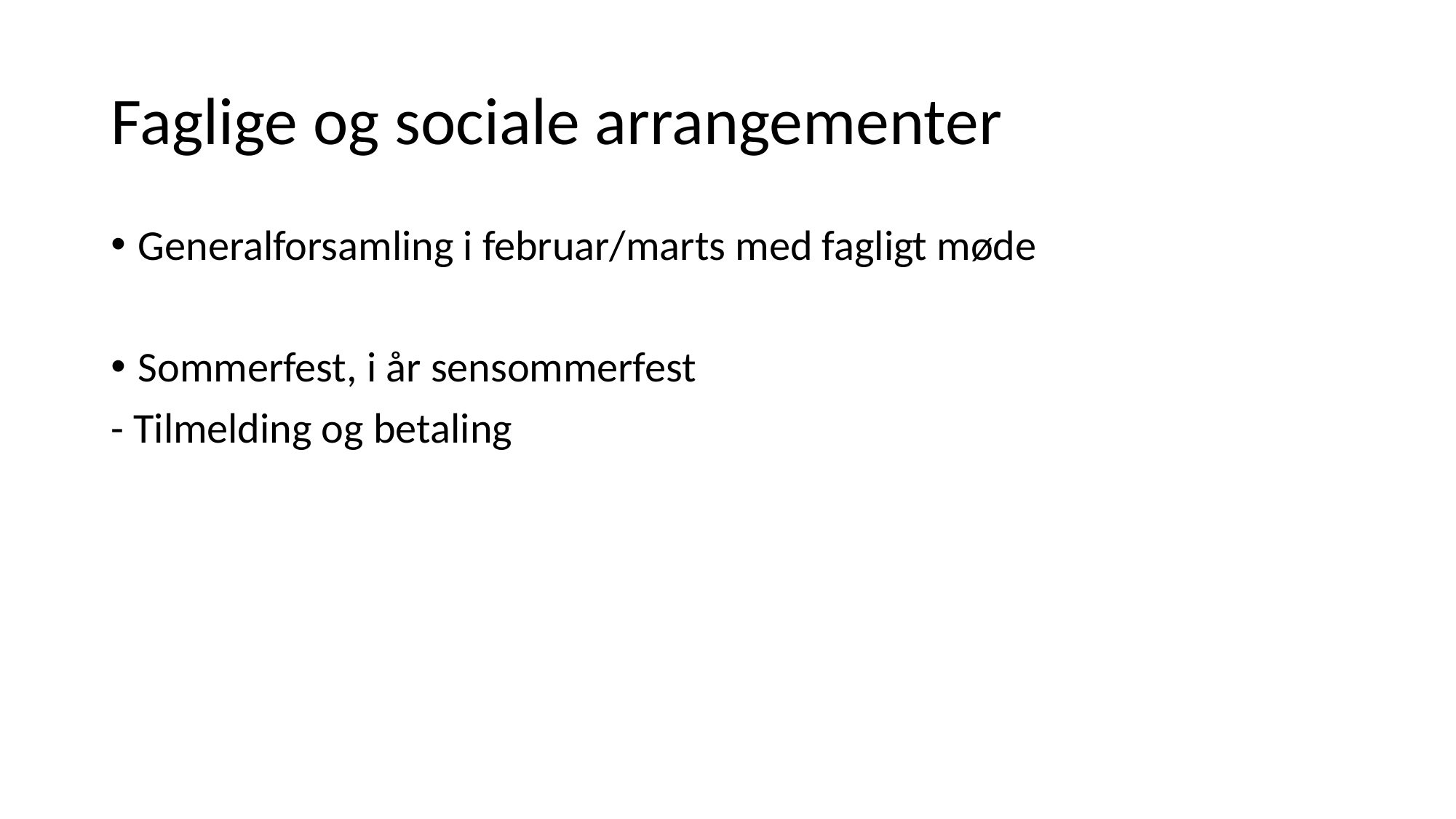

# Faglige og sociale arrangementer
Generalforsamling i februar/marts med fagligt møde

Sommerfest, i år sensommerfest
- Tilmelding og betaling